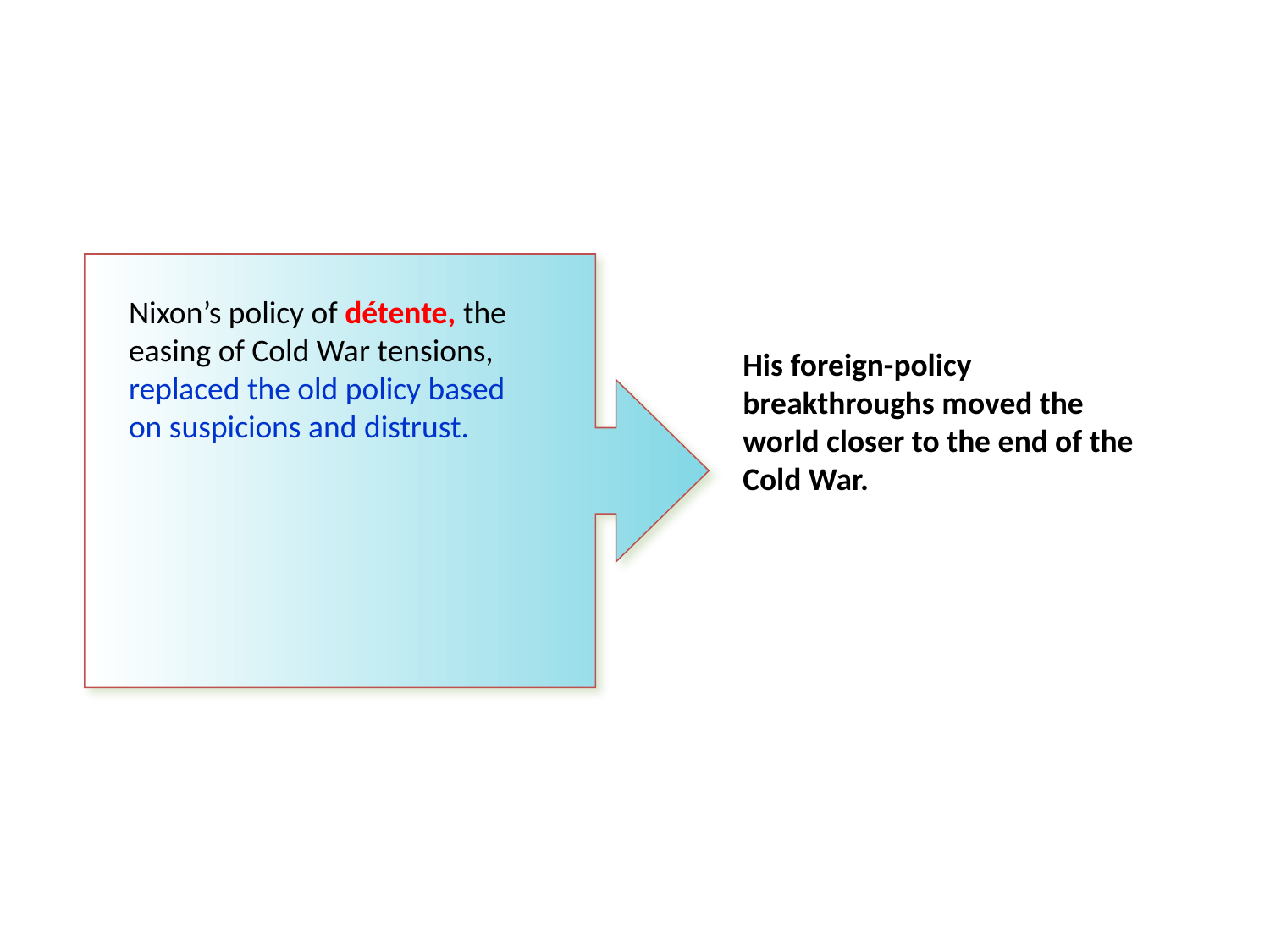

Nixon’s policy of détente, the easing of Cold War tensions, replaced the old policy based on suspicions and distrust.
His foreign-policy breakthroughs moved the world closer to the end of the Cold War.